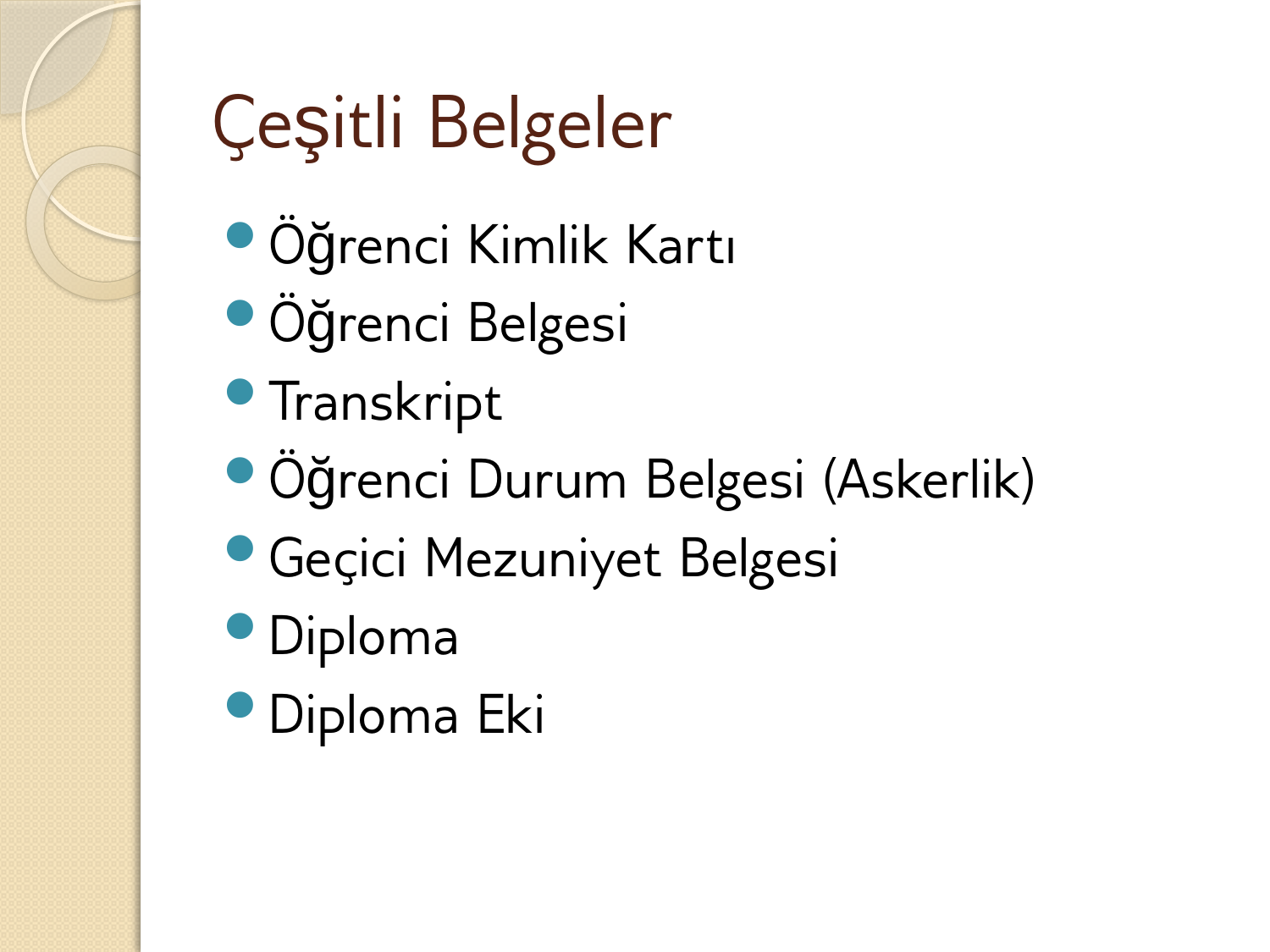

# Çeşitli Belgeler
Öğrenci Kimlik Kartı
Öğrenci Belgesi
Transkript
Öğrenci Durum Belgesi (Askerlik)
Geçici Mezuniyet Belgesi
Diploma
Diploma Eki